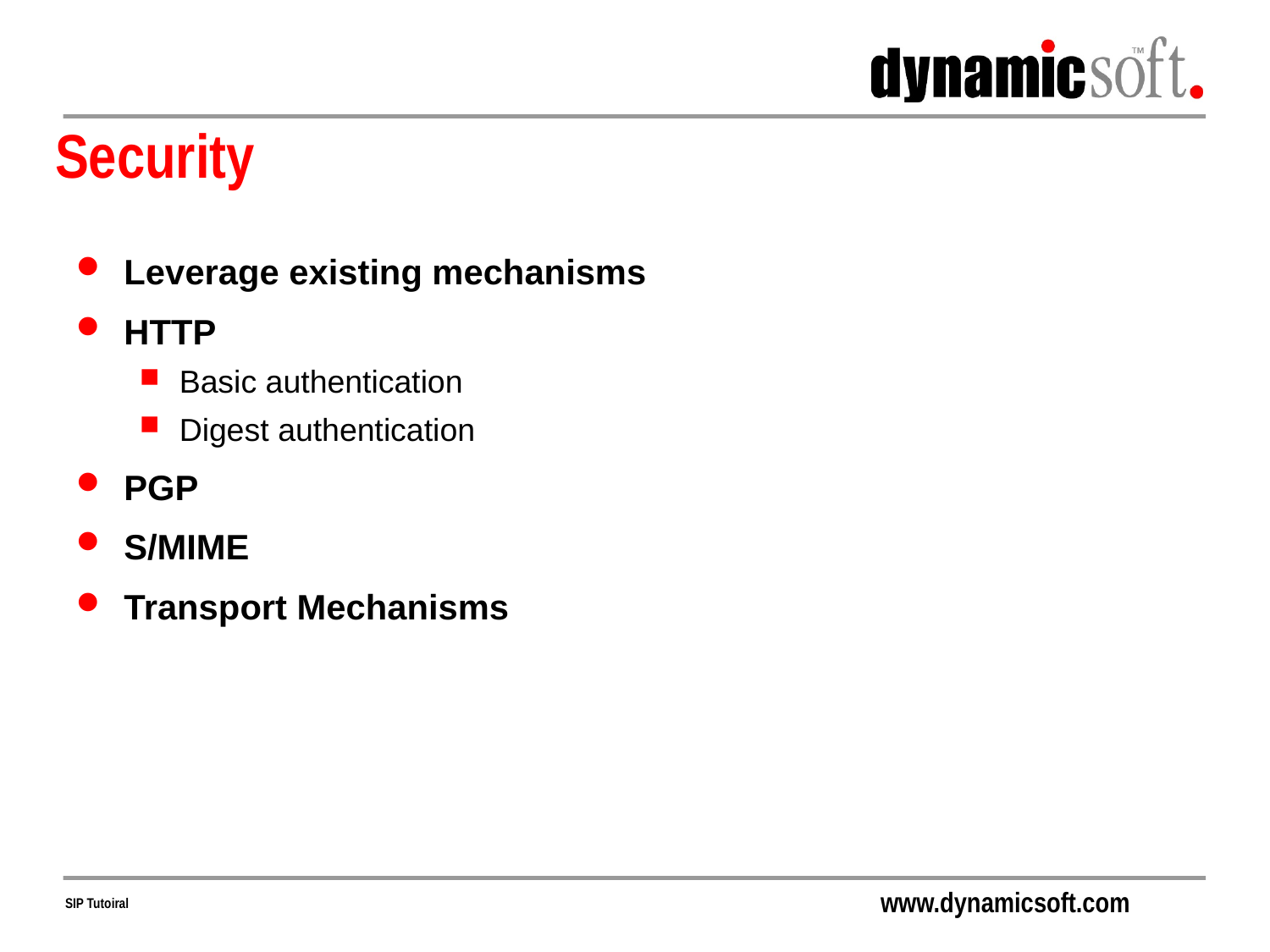

# Security
Leverage existing mechanisms
HTTP
Basic authentication
Digest authentication
PGP
S/MIME
Transport Mechanisms